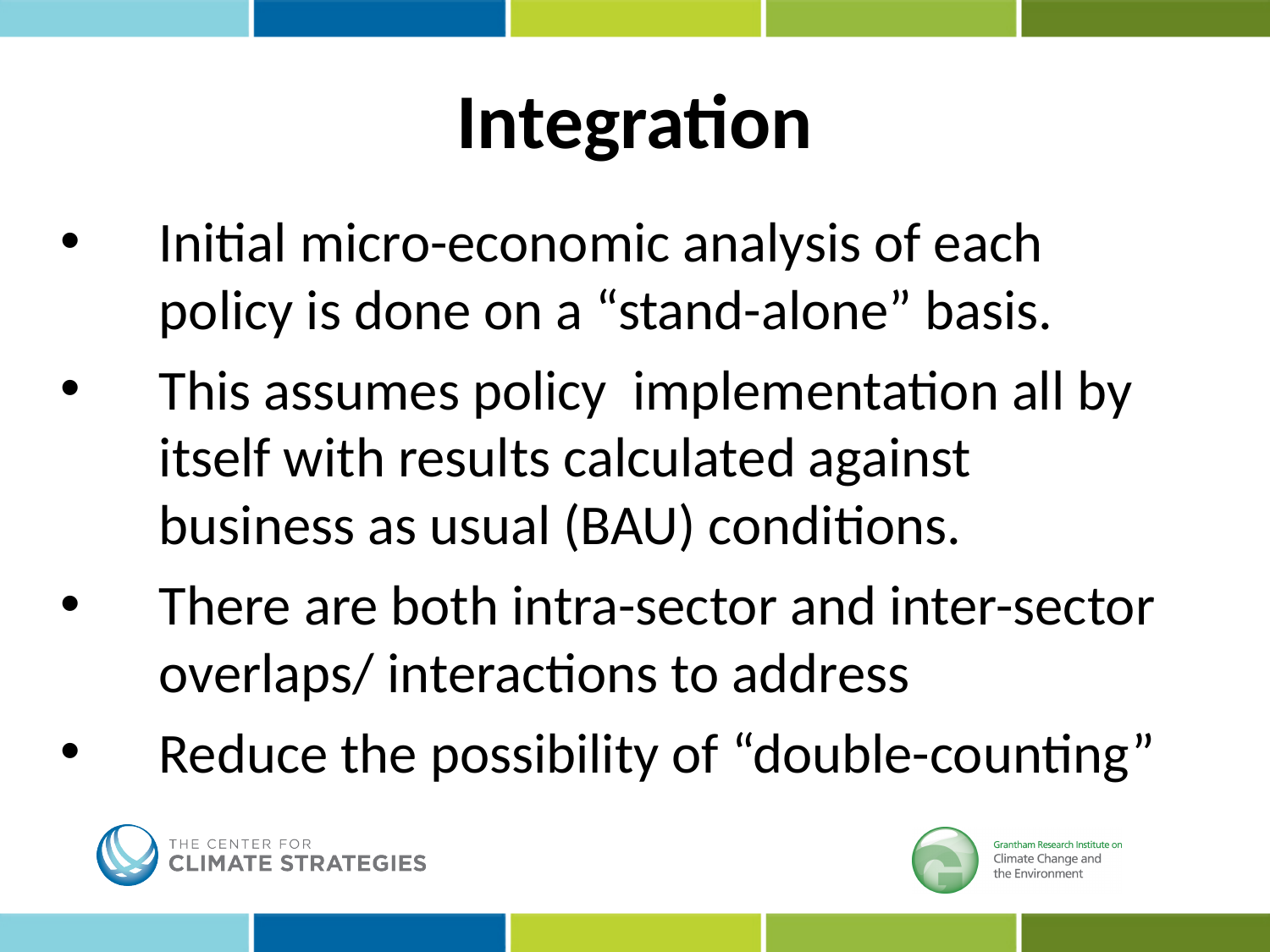

# Integration
Initial micro-economic analysis of each policy is done on a “stand-alone” basis.
This assumes policy  implementation all by itself with results calculated against business as usual (BAU) conditions.
There are both intra-sector and inter-sector overlaps/ interactions to address
Reduce the possibility of “double-counting”